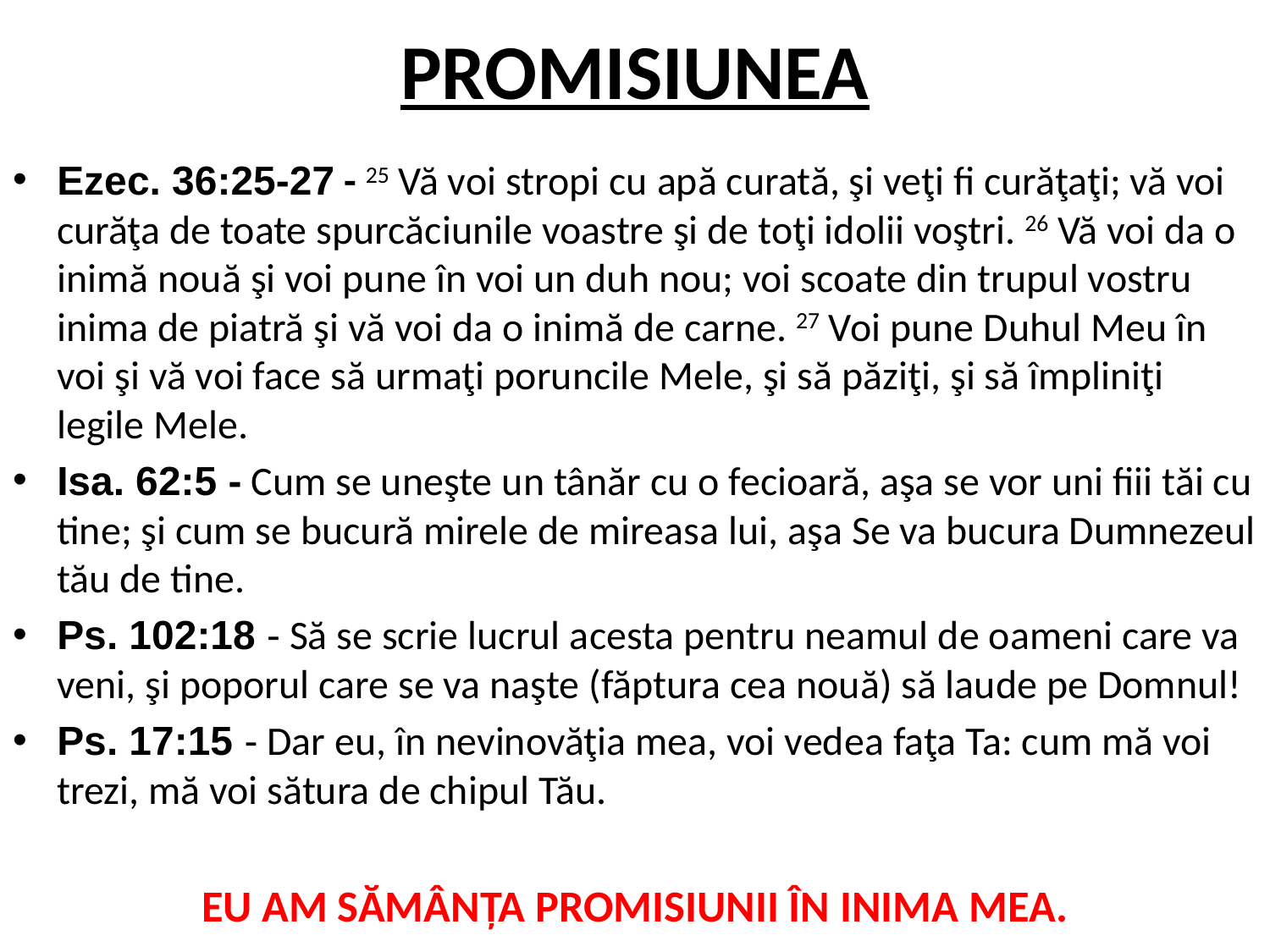

# PROMISIUNEA
Ezec. 36:25-27 - 25 Vă voi stropi cu apă curată, şi veţi fi curăţaţi; vă voi curăţa de toate spurcăciunile voastre şi de toţi idolii voştri. 26 Vă voi da o inimă nouă şi voi pune în voi un duh nou; voi scoate din trupul vostru inima de piatră şi vă voi da o inimă de carne. 27 Voi pune Duhul Meu în voi şi vă voi face să urmaţi poruncile Mele, şi să păziţi, şi să împliniţi legile Mele.
Isa. 62:5 - Cum se uneşte un tânăr cu o fecioară, aşa se vor uni fiii tăi cu tine; şi cum se bucură mirele de mireasa lui, aşa Se va bucura Dumnezeul tău de tine.
Ps. 102:18 - Să se scrie lucrul acesta pentru neamul de oameni care va veni, şi poporul care se va naşte (făptura cea nouă) să laude pe Domnul!
Ps. 17:15 - Dar eu, în nevinovăţia mea, voi vedea faţa Ta: cum mă voi trezi, mă voi sătura de chipul Tău.

EU AM SĂMÂNȚA PROMISIUNII ÎN INIMA MEA.